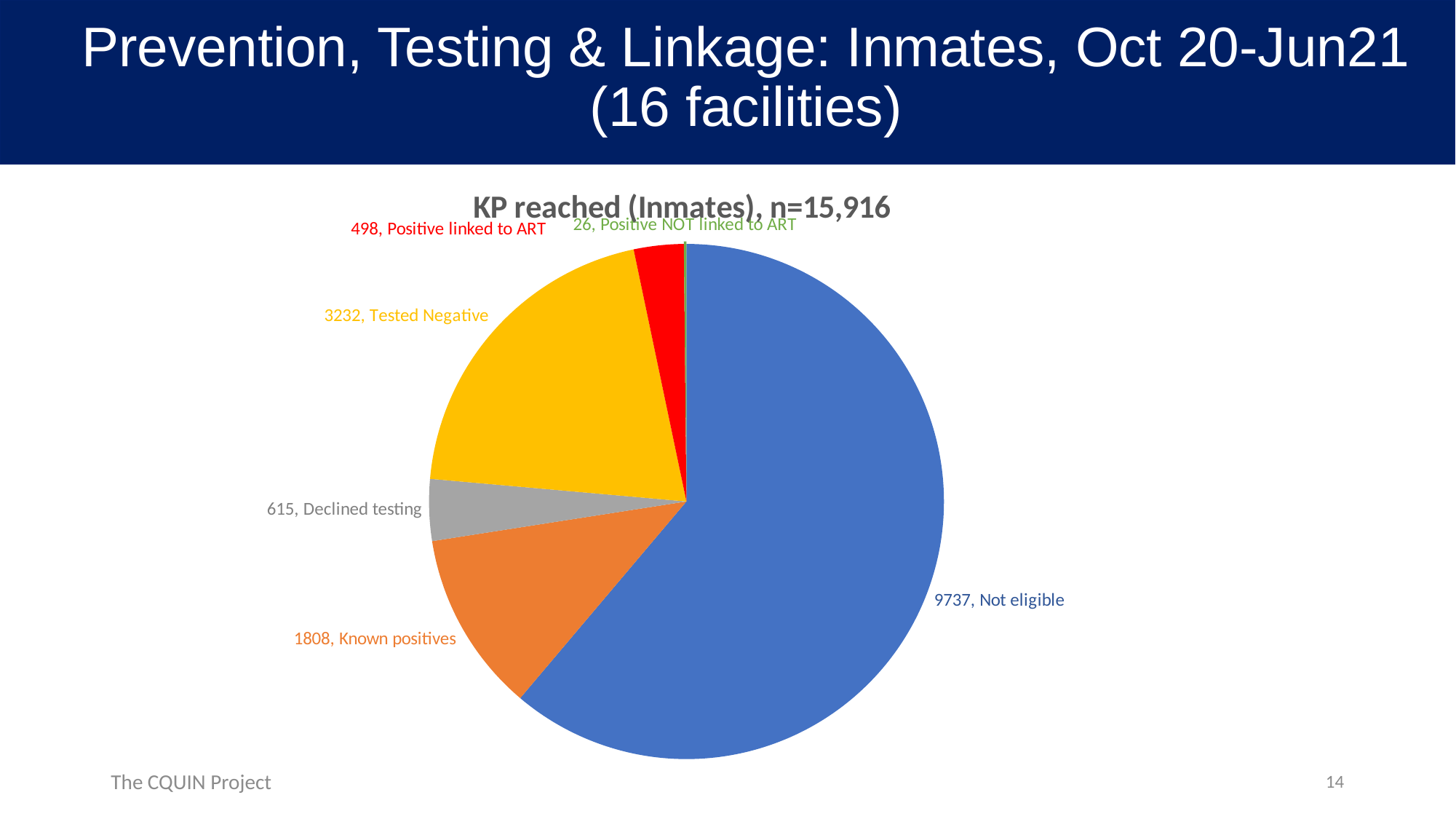

# Prevention, Testing & Linkage: Inmates, Oct 20-Jun21 (16 facilities)

[unsupported chart]

14